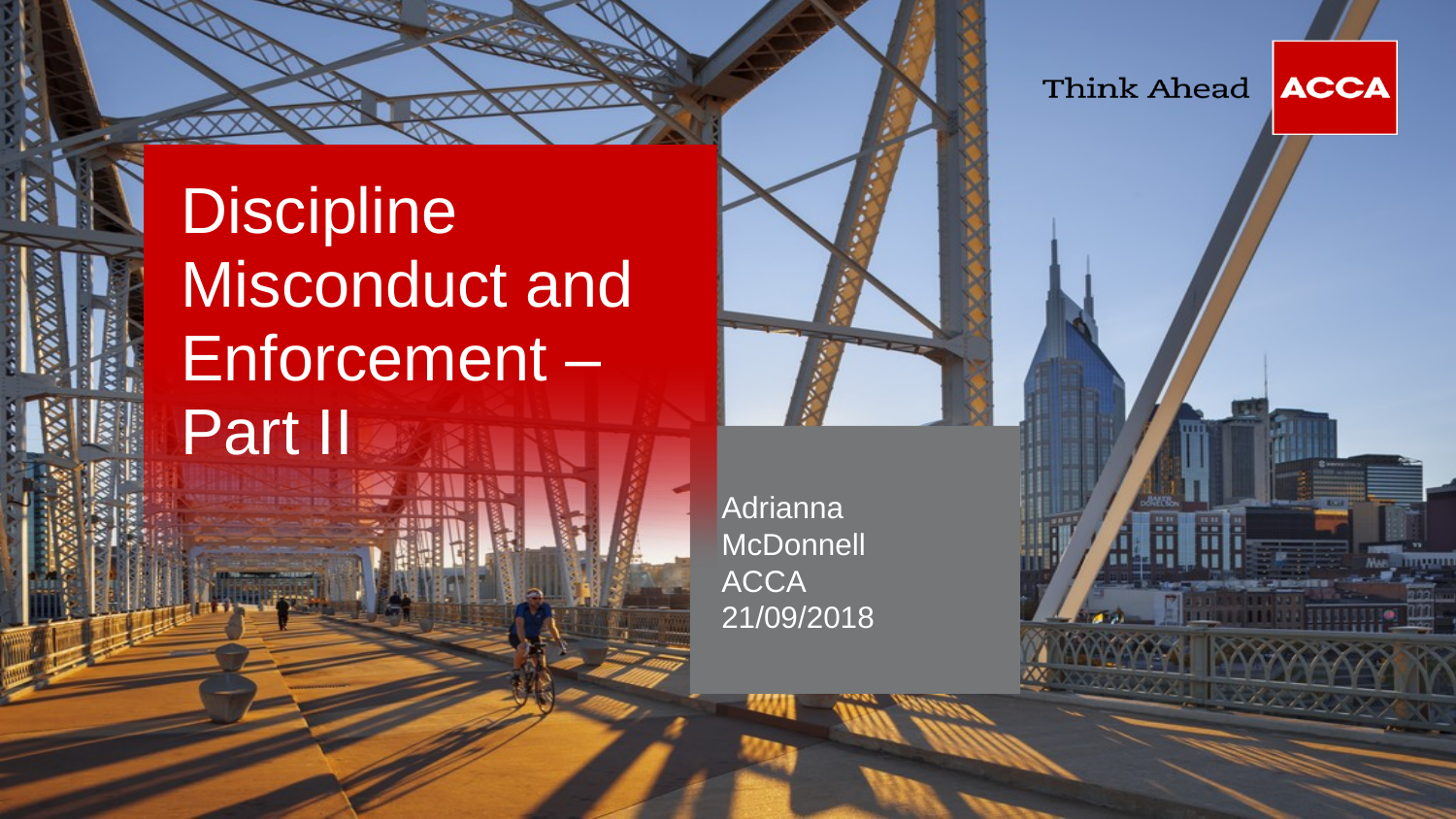

# Discipline Misconduct and Enforcement – Part II

Adrianna McDonnell
ACCA
21/09/2018